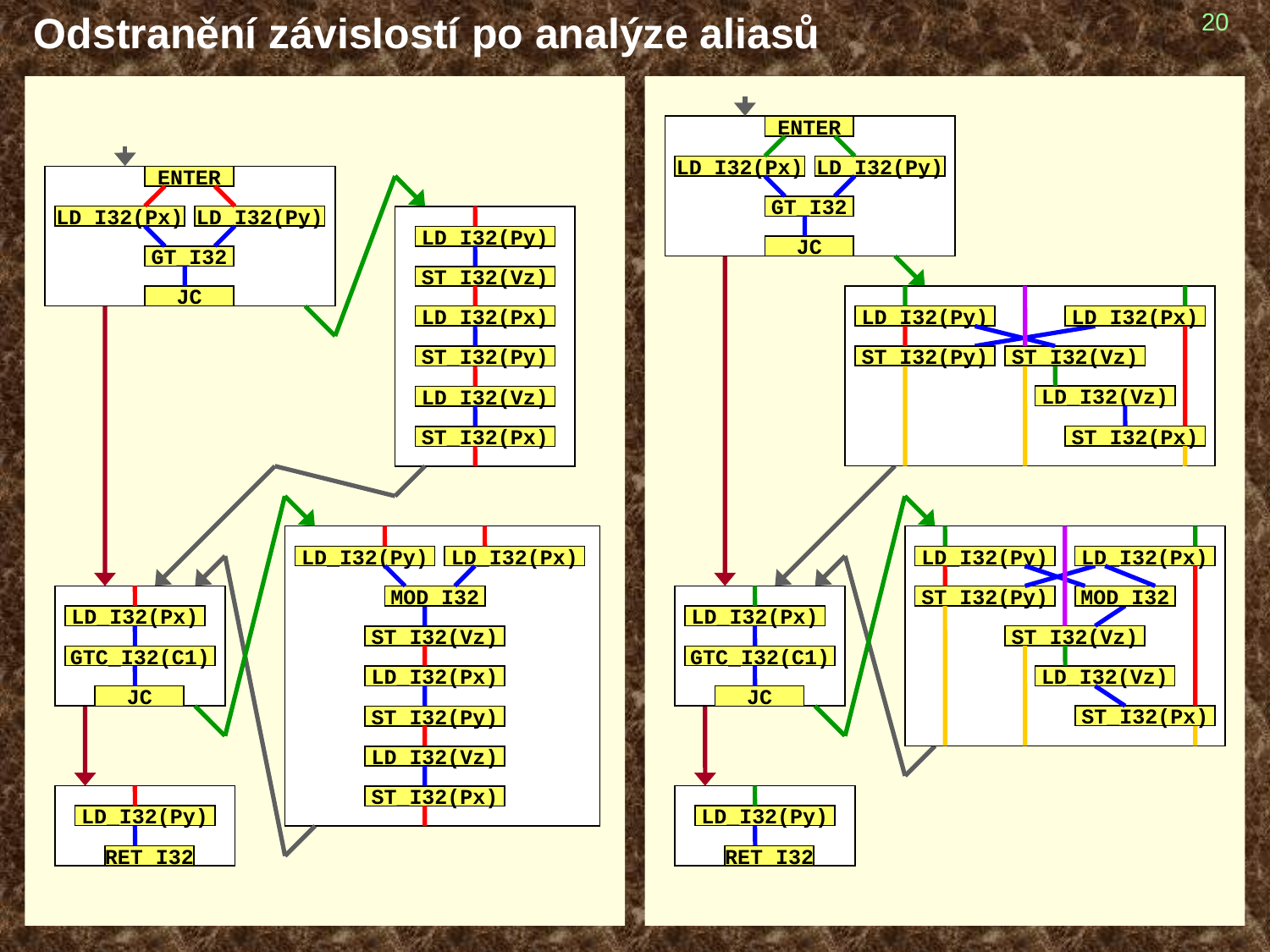

# Odstranění závislostí po analýze aliasů
20

ENTER

LD_I32(Px)
LD_I32(Py)

LD_I32(Py)
GT_I32

ST_I32(Vz)
JC

LD_I32(Px)

ST_I32(Py)

LD_I32(Vz)

ST_I32(Px)

LD_I32(Py)
LD_I32(Px)

MOD_I32
LD_I32(Px)

ST_I32(Vz)

GTC_I32(C1)
LD_I32(Px)

JC

ST_I32(Py)

LD_I32(Vz)

ST_I32(Px)
LD_I32(Py)

RET_I32

ENTER

LD_I32(Px)
LD_I32(Py)

GT_I32

JC

LD_I32(Py)
LD_I32(Px)

ST_I32(Py)
ST_I32(Vz)

LD_I32(Vz)

ST_I32(Px)

LD_I32(Py)
LD_I32(Px)

ST_I32(Py)
MOD_I32
LD_I32(Px)

ST_I32(Vz)

GTC_I32(C1)

LD_I32(Vz)

JC

ST_I32(Px)

LD_I32(Py)

RET_I32